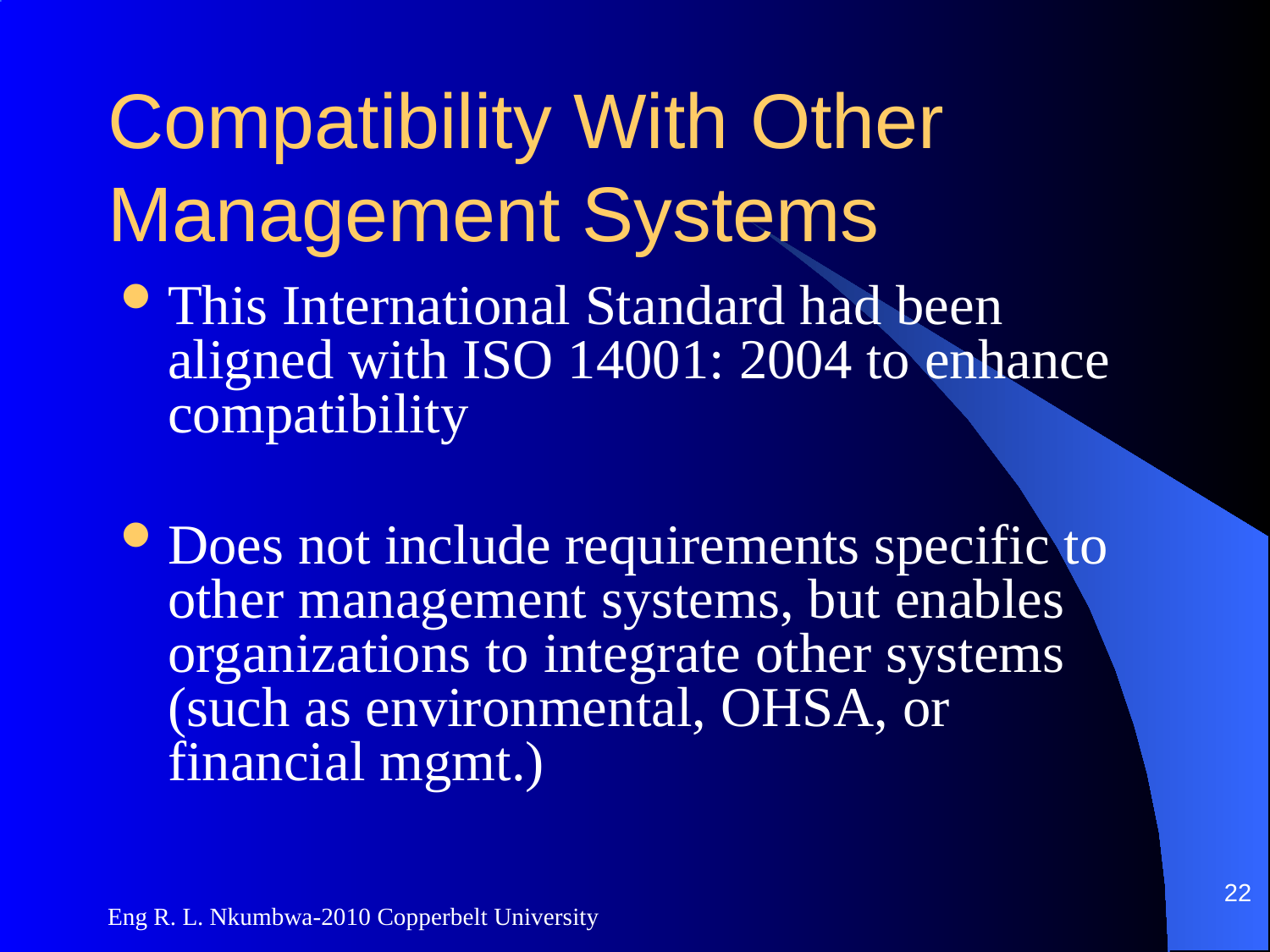

# Compatibility With Other Management Systems
This International Standard had been aligned with ISO 14001: 2004 to enhance compatibility

Does not include requirements specific to other management systems, but enables organizations to integrate other systems (such as environmental, OHSA, or financial mgmt.)
22
Eng R. L. Nkumbwa-2010 Copperbelt University